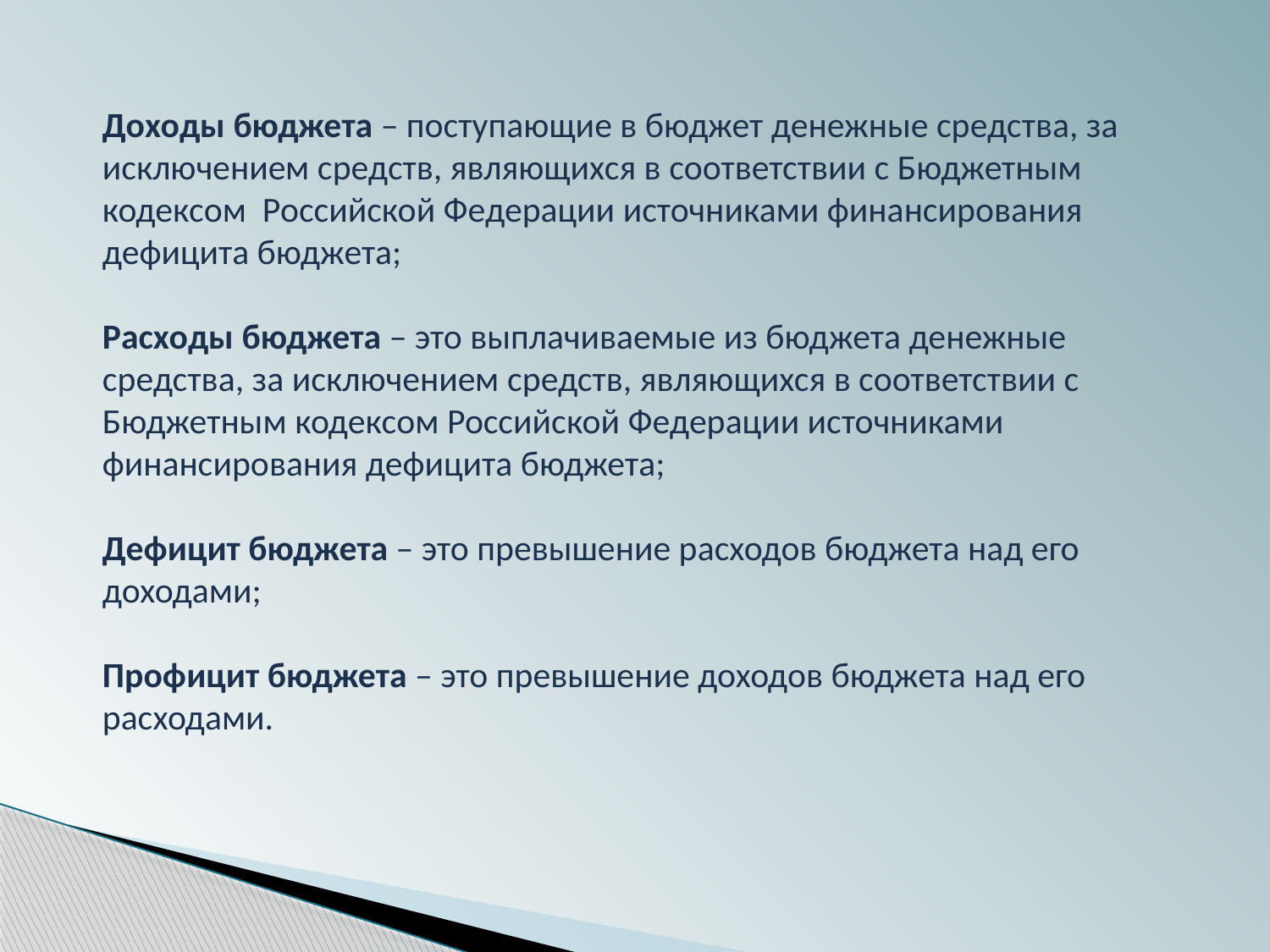

Доходы бюджета – поступающие в бюджет денежные средства, за исключением средств, являющихся в соответствии с Бюджетным кодексом  Российской Федерации источниками финансирования дефицита бюджета;

Расходы бюджета – это выплачиваемые из бюджета денежные средства, за исключением средств, являющихся в соответствии с Бюджетным кодексом Российской Федерации источниками финансирования дефицита бюджета;

Дефицит бюджета – это превышение расходов бюджета над его доходами;

Профицит бюджета – это превышение доходов бюджета над его расходами.